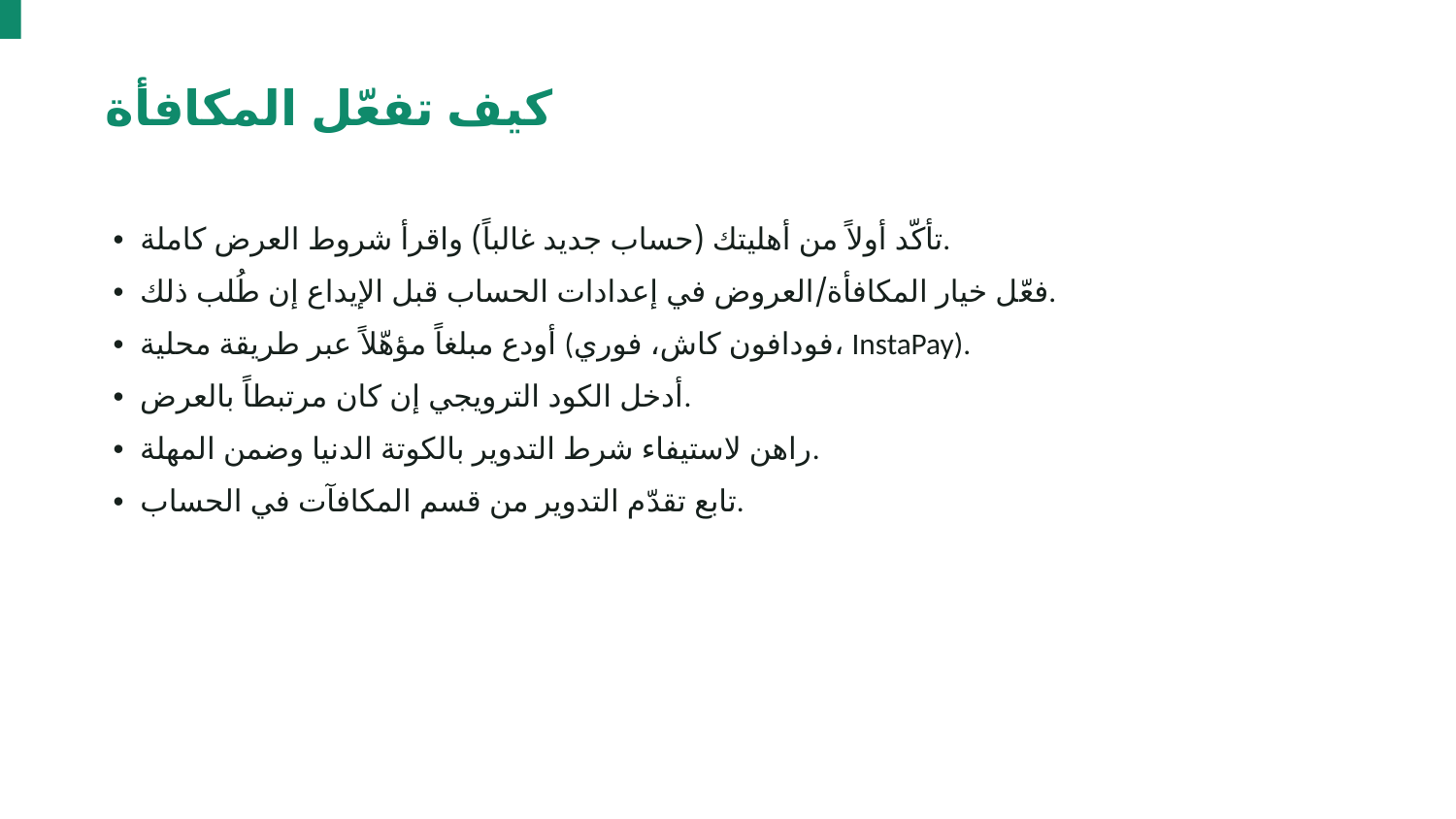

كيف تفعّل المكافأة
•  تأكّد أولاً من أهليتك (حساب جديد غالباً) واقرأ شروط العرض كاملة.
•  فعّل خيار المكافأة/العروض في إعدادات الحساب قبل الإيداع إن طُلب ذلك.
•  أودع مبلغاً مؤهّلاً عبر طريقة محلية (فودافون كاش، فوري، InstaPay).
•  أدخل الكود الترويجي إن كان مرتبطاً بالعرض.
•  راهن لاستيفاء شرط التدوير بالكوتة الدنيا وضمن المهلة.
•  تابع تقدّم التدوير من قسم المكافآت في الحساب.